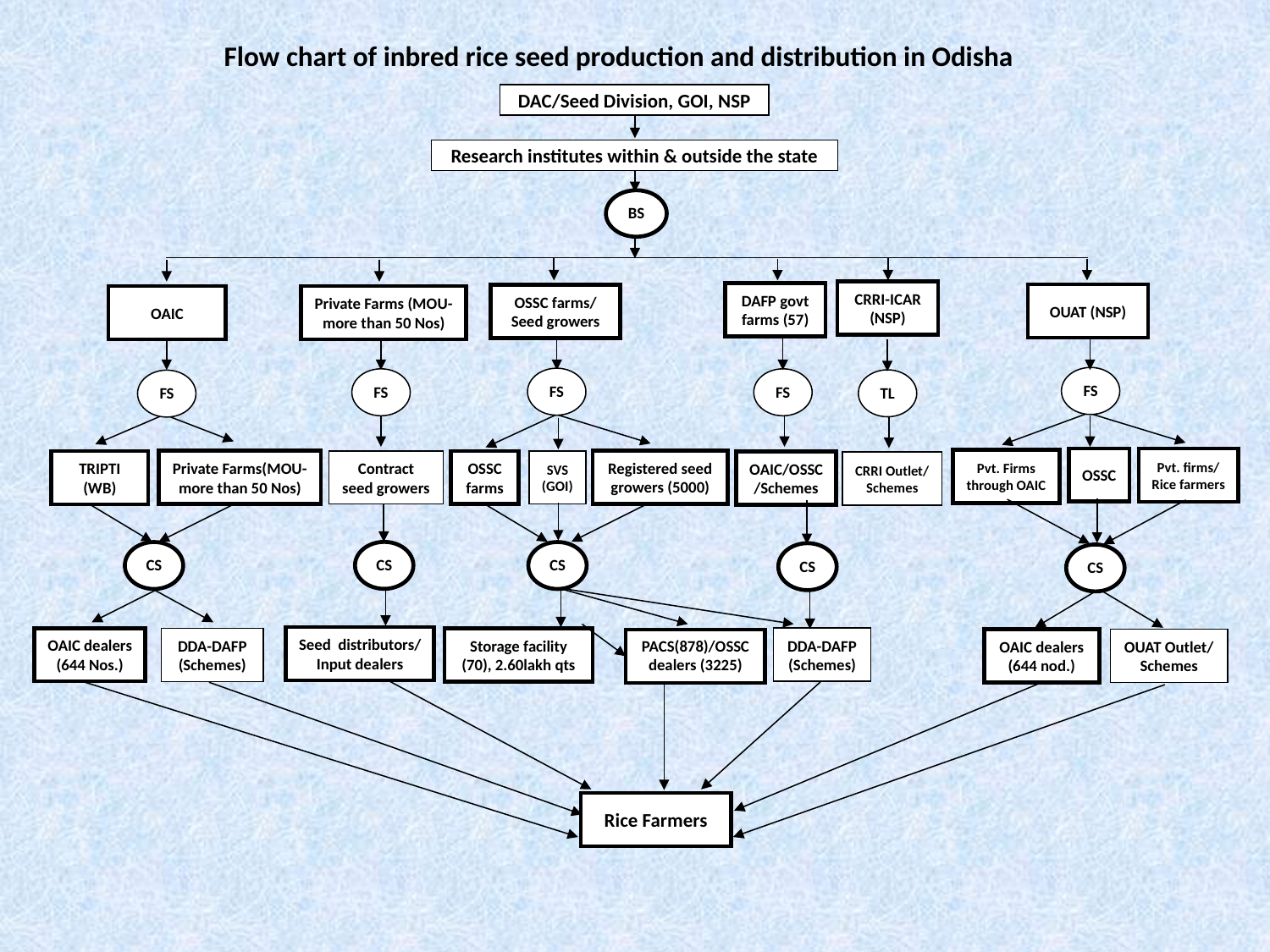

Flow chart of inbred rice seed production and distribution in Odisha
DAC/Seed Division, GOI, NSP
Research institutes within & outside the state

BS
CRRI-ICAR (NSP)
DAFP govt farms (57)
OUAT (NSP)
OSSC farms/ Seed growers
OAIC
Private Farms (MOU-more than 50 Nos)
FS
FS
FS
FS
TL
FS
OSSC
Pvt. firms/ Rice farmers
Pvt. Firms through OAIC
Registered seed growers (5000)
Contract seed growers
SVS
(GOI)
OSSC farms
Private Farms(MOU-more than 50 Nos)
TRIPTI
(WB)
OAIC/OSSC
/Schemes
CRRI Outlet/
Schemes
CS
CS
CS
CS
CS
Seed  distributors/
Input dealers
OAIC dealers
(644 Nos.)
DDA-DAFP
(Schemes)
DDA-DAFP (Schemes)
Storage facility (70), 2.60lakh qts
OUAT Outlet/ Schemes
OAIC dealers
(644 nod.)
PACS(878)/OSSC dealers (3225)

Rice Farmers